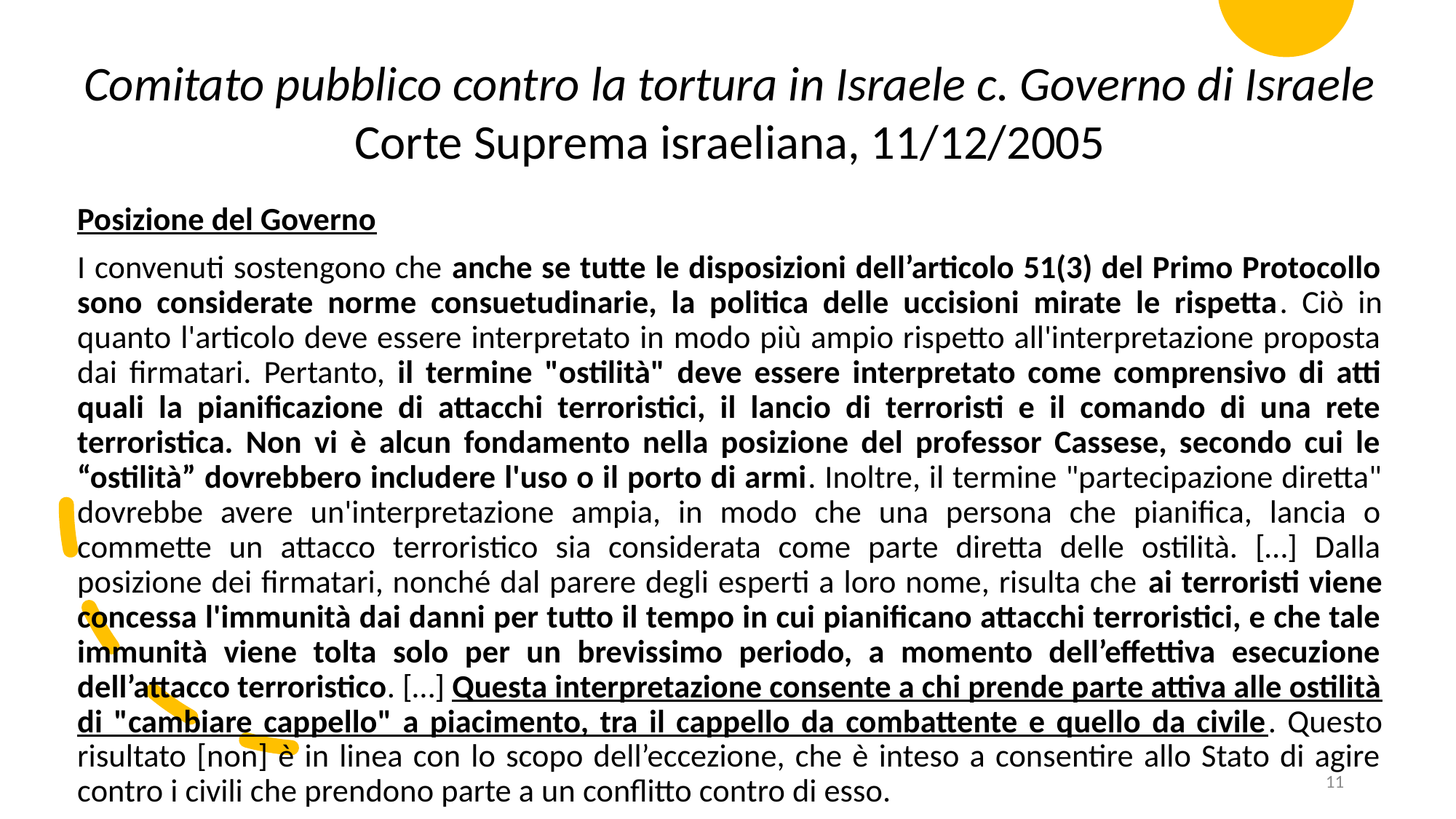

Comitato pubblico contro la tortura in Israele c. Governo di Israele
Corte Suprema israeliana, 11/12/2005
Posizione del Governo
I convenuti sostengono che anche se tutte le disposizioni dell’articolo 51(3) del Primo Protocollo sono considerate norme consuetudinarie, la politica delle uccisioni mirate le rispetta. Ciò in quanto l'articolo deve essere interpretato in modo più ampio rispetto all'interpretazione proposta dai firmatari. Pertanto, il termine "ostilità" deve essere interpretato come comprensivo di atti quali la pianificazione di attacchi terroristici, il lancio di terroristi e il comando di una rete terroristica. Non vi è alcun fondamento nella posizione del professor Cassese, secondo cui le “ostilità” dovrebbero includere l'uso o il porto di armi. Inoltre, il termine "partecipazione diretta" dovrebbe avere un'interpretazione ampia, in modo che una persona che pianifica, lancia o commette un attacco terroristico sia considerata come parte diretta delle ostilità. […] Dalla posizione dei firmatari, nonché dal parere degli esperti a loro nome, risulta che ai terroristi viene concessa l'immunità dai danni per tutto il tempo in cui pianificano attacchi terroristici, e che tale immunità viene tolta solo per un brevissimo periodo, a momento dell’effettiva esecuzione dell’attacco terroristico. […] Questa interpretazione consente a chi prende parte attiva alle ostilità di "cambiare cappello" a piacimento, tra il cappello da combattente e quello da civile. Questo risultato [non] è in linea con lo scopo dell’eccezione, che è inteso a consentire allo Stato di agire contro i civili che prendono parte a un conflitto contro di esso.

11